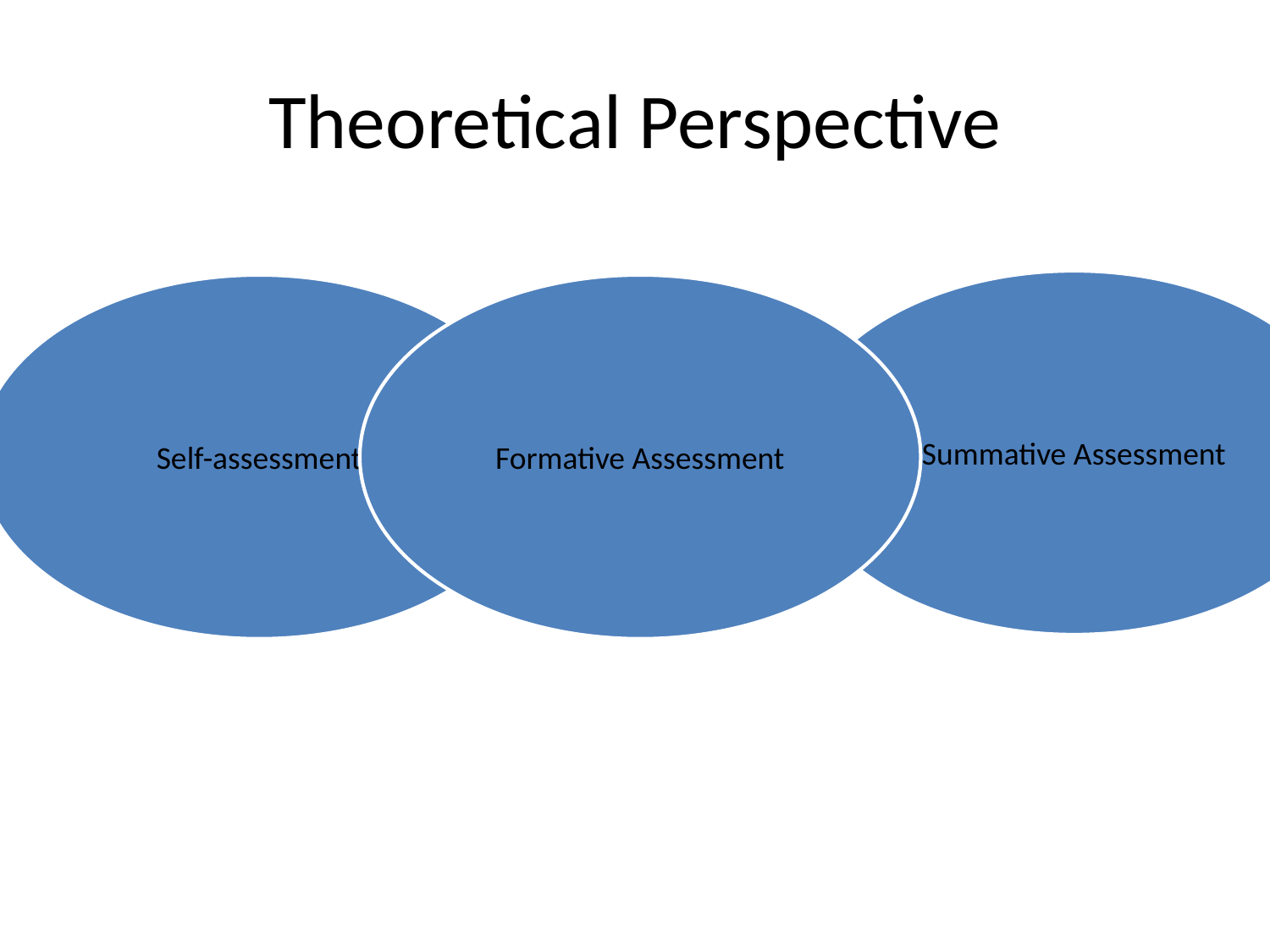

# Theoretical Perspective
Summative Assessment
Self-assessment
Formative Assessment